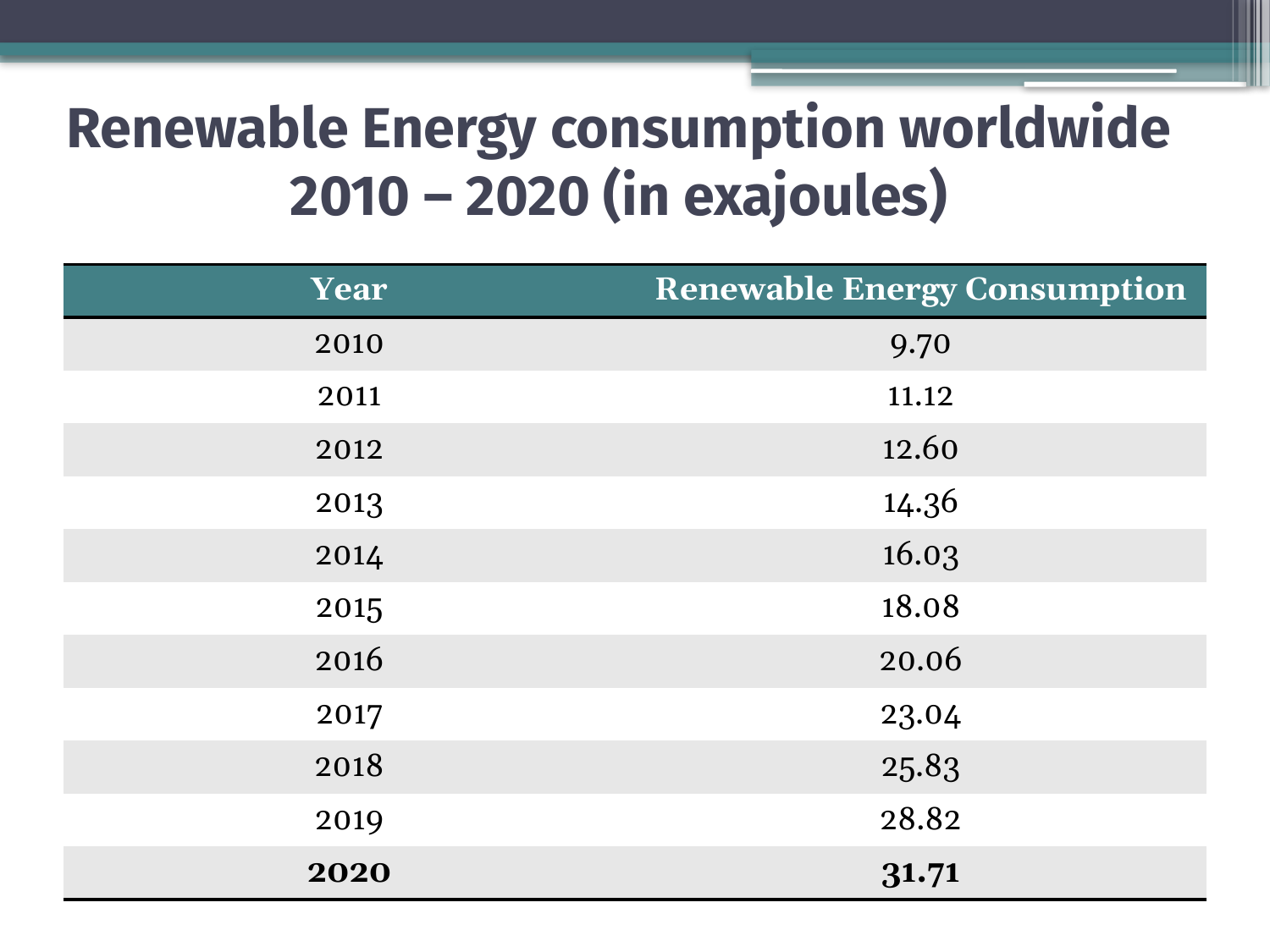

# Renewable Energy consumption worldwide 2010 – 2020 (in exajoules)
| Year | Renewable Energy Consumption |
| --- | --- |
| 2010 | 9.70 |
| 2011 | 11.12 |
| 2012 | 12.60 |
| 2013 | 14.36 |
| 2014 | 16.03 |
| 2015 | 18.08 |
| 2016 | 20.06 |
| 2017 | 23.04 |
| 2018 | 25.83 |
| 2019 | 28.82 |
| 2020 | 31.71 |